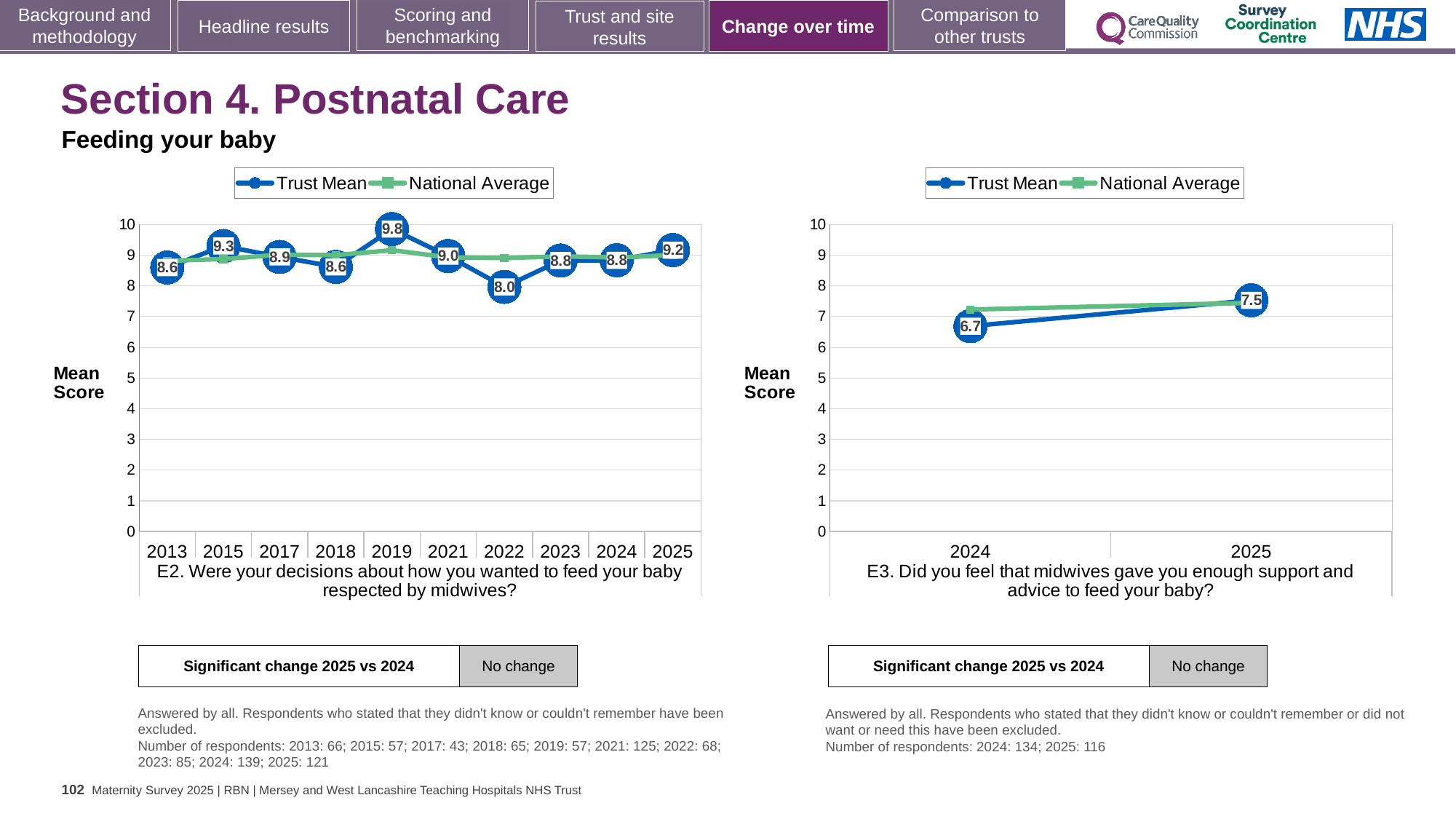

# Section 4. Postnatal Care
Feeding your baby

### Chart

| Category | Trust Mean | National Average |
|---|---|---|
| 2013 | 8.59758789227515 | 8.813485443246524 |
| 2015 | 9.296151790838804 | 8.87248173127973 |
| 2017 | 8.940707165251249 | 9.012172975871463 |
| 2018 | 8.61653755253953 | 9.000007223612545 |
| 2019 | 9.849444179607072 | 9.159956480956291 |
| 2021 | 8.969174923309565 | 8.92748869539027 |
| 2022 | 7.96493472922419 | 8.904793087431706 |
| 2023 | 8.824257983903708 | 8.960112377348098 |
| 2024 | 8.832101306142896 | 8.923555771356611 |
| 2025 | 9.164316826923148 | 9.000262440480473 |

### Chart

| Category | Trust Mean | National Average |
|---|---|---|
| 2024 | 6.688026429991661 | 7.228921953081469 |
| 2025 | 7.529621300015804 | 7.447417661936443 |
| Significant change 2025 vs 2024 | No change |
| --- | --- |
| Significant change 2025 vs 2024 | No change |
| --- | --- |
Answered by all. Respondents who stated that they didn't know or couldn't remember have been excluded.
Number of respondents: 2013: 66; 2015: 57; 2017: 43; 2018: 65; 2019: 57; 2021: 125; 2022: 68; 2023: 85; 2024: 139; 2025: 121
Answered by all. Respondents who stated that they didn't know or couldn't remember or did not want or need this have been excluded.
Number of respondents: 2024: 134; 2025: 116
102